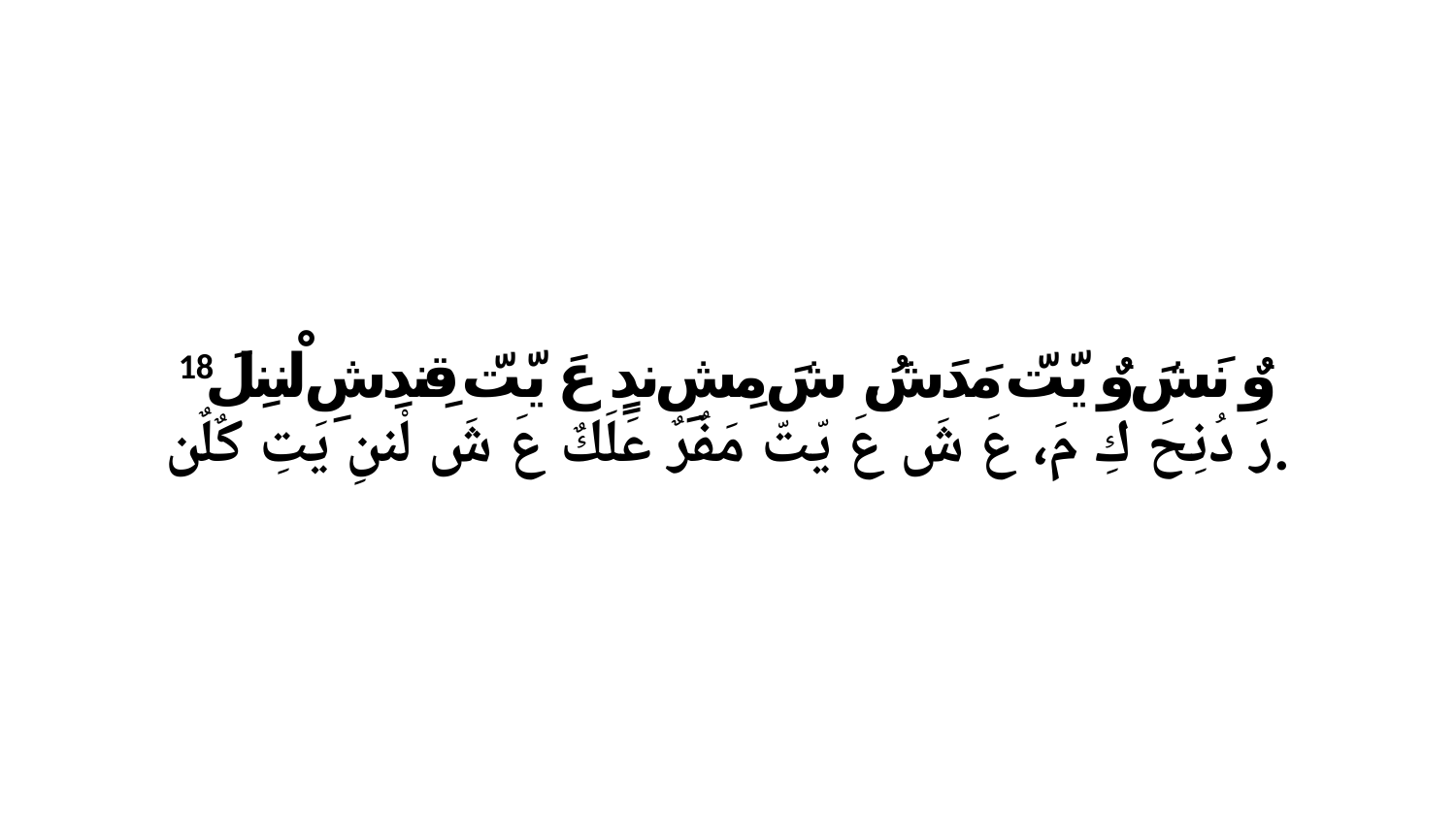

18 وٌ نَشَ وٌ يّتّ مَدَشُ. شَ مِشِ ندٍ عَ يّتّ قِندِشِ لْننِلَ رَ دُنِحَ كِ مَ، عَ شَ عَ يّتّ مَفٌرٌ عَلَكٌ عَ شَ لْننِ يَتِ كٌلٌن.